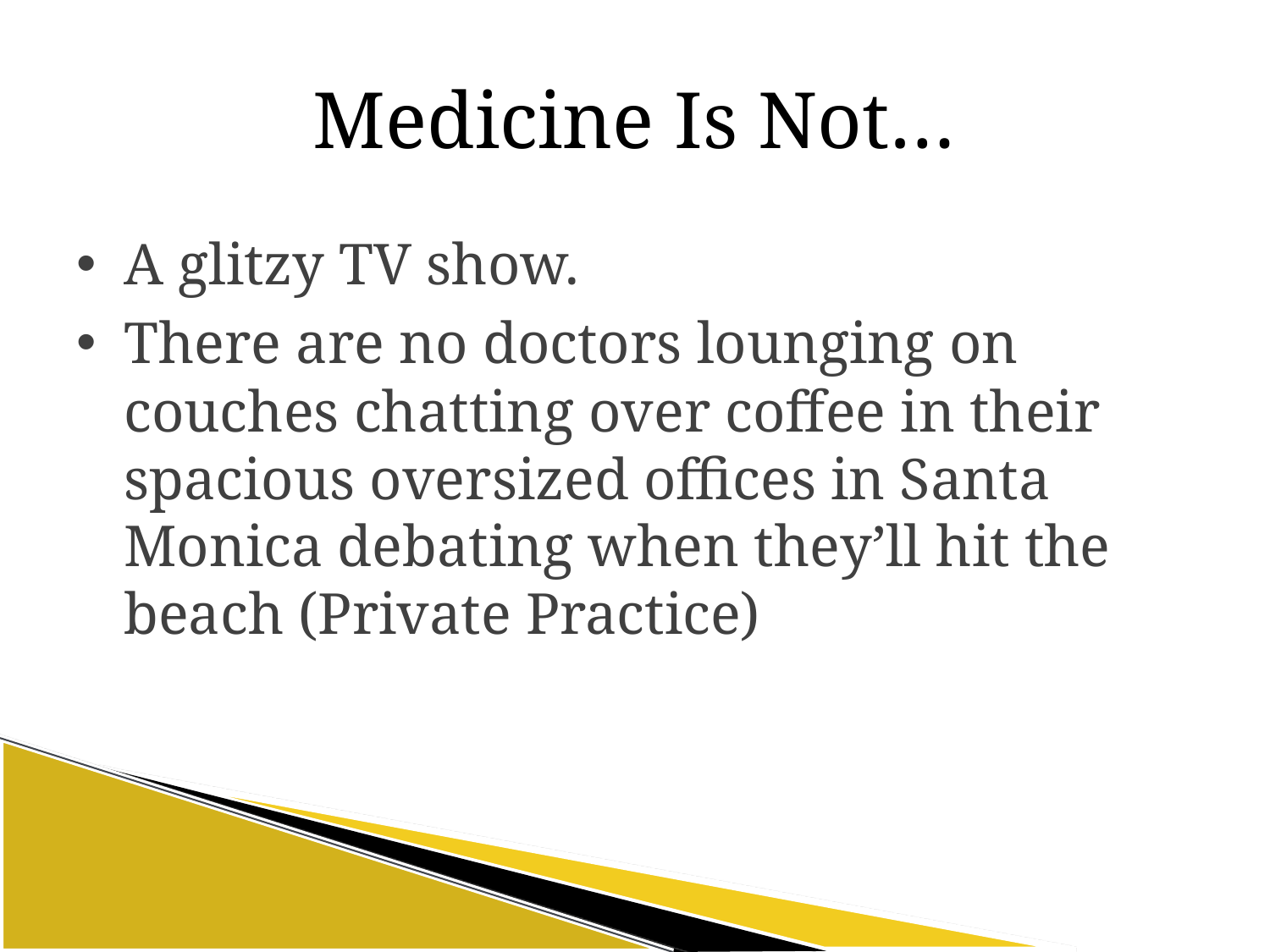

# Medicine Is Not…
A glitzy TV show.
There are no doctors lounging on couches chatting over coffee in their spacious oversized offices in Santa Monica debating when they’ll hit the beach (Private Practice)